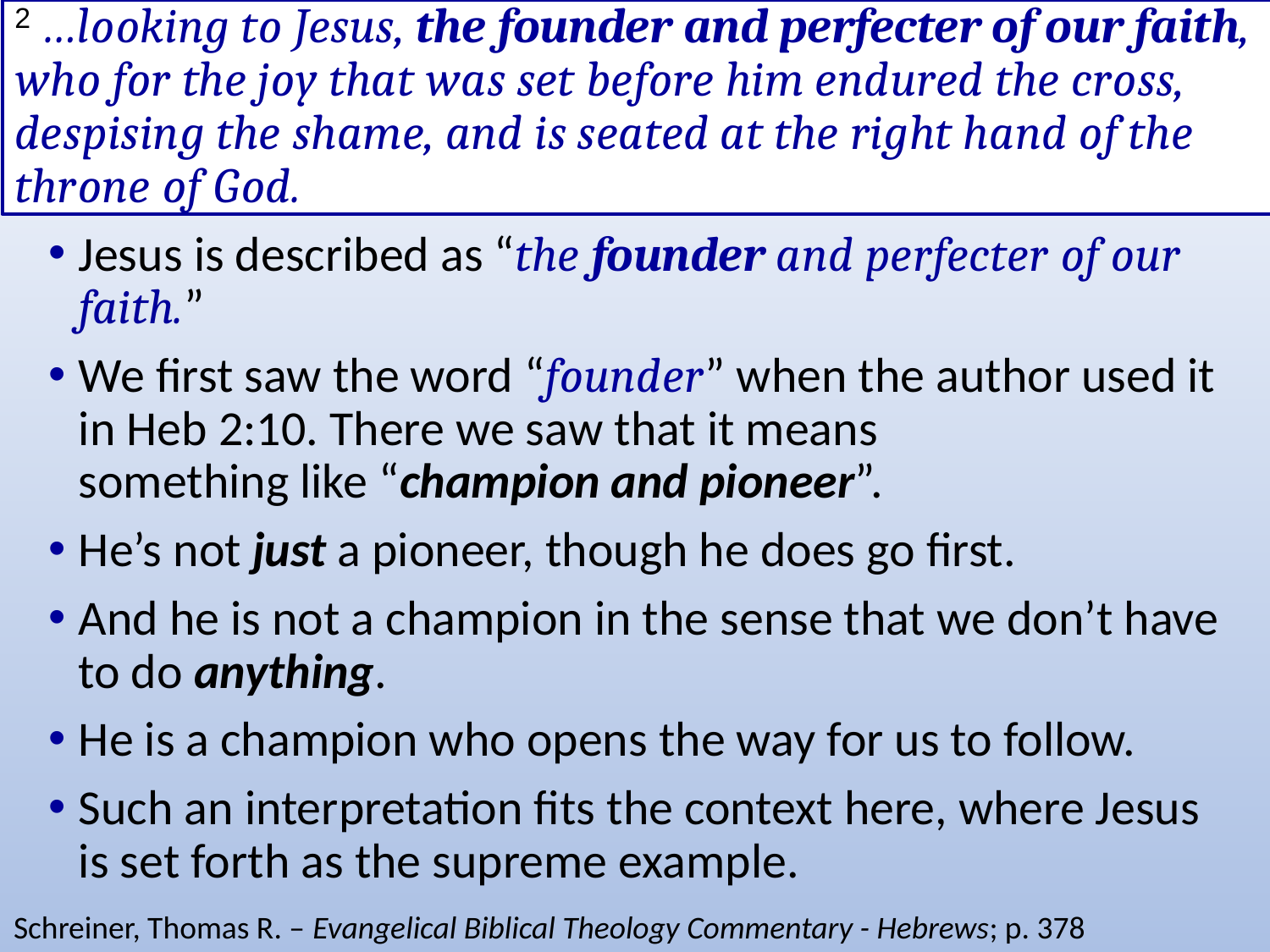

# 2 …looking to Jesus, the founder and perfecter of our faith, who for the joy that was set before him endured the cross, despising the shame, and is seated at the right hand of the throne of God.
Jesus is described as “the founder and perfecter of our faith.”
We first saw the word “founder” when the author used it in Heb 2:10. There we saw that it means
something like “champion and pioneer”.
He’s not just a pioneer, though he does go first.
And he is not a champion in the sense that we don’t have to do anything.
He is a champion who opens the way for us to follow.
Such an interpretation fits the context here, where Jesus is set forth as the supreme example.
Schreiner, Thomas R. – Evangelical Biblical Theology Commentary - Hebrews; p. 378